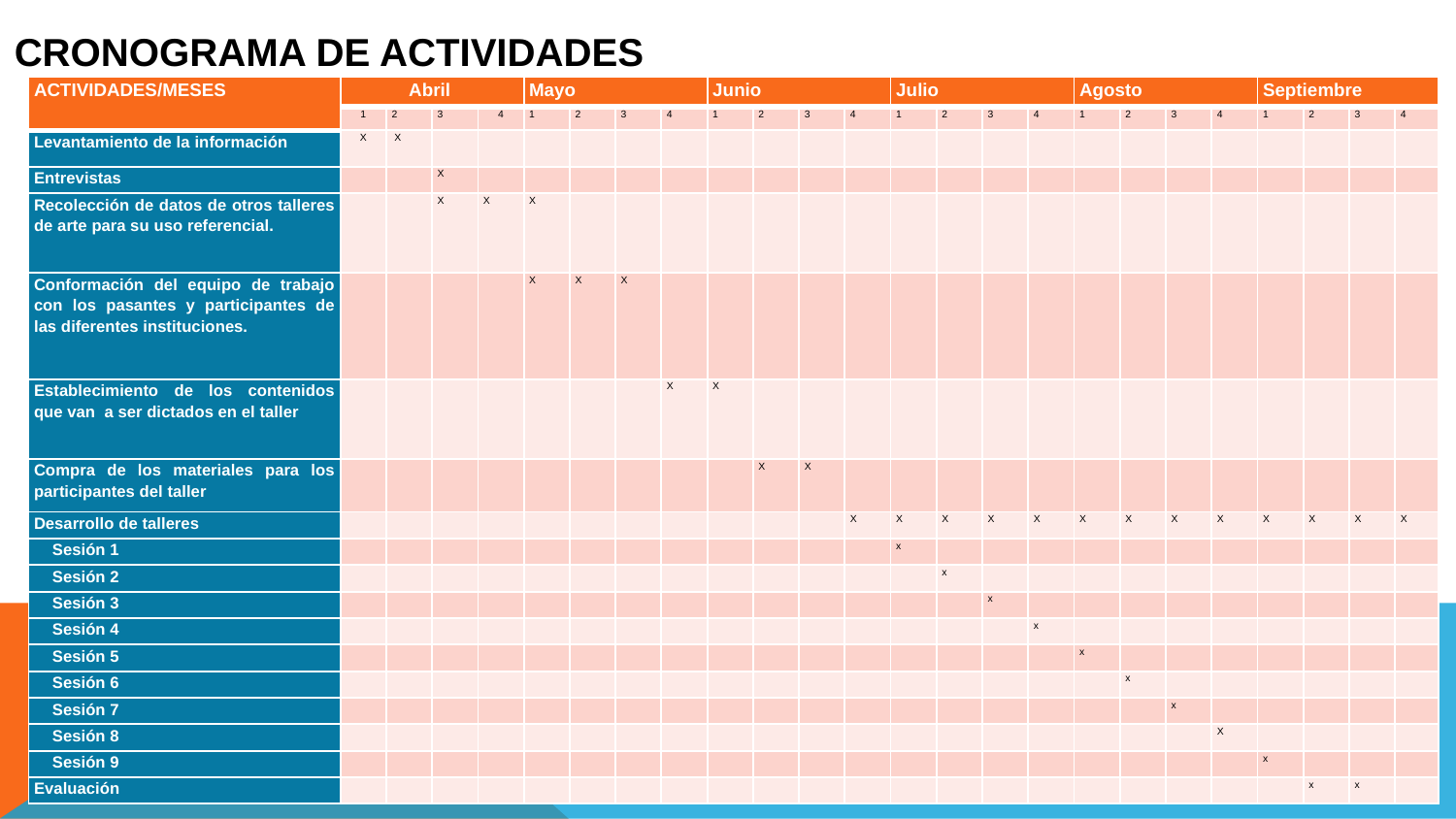

CRONOGRAMA DE ACTIVIDADES
| ACTIVIDADES/MESES | Abril |  |  |  | Mayo |  |  |  | Junio |  |  |  | Julio |  |  |  | Agosto |  |  |  | Septiembre |  |  |  |
| --- | --- | --- | --- | --- | --- | --- | --- | --- | --- | --- | --- | --- | --- | --- | --- | --- | --- | --- | --- | --- | --- | --- | --- | --- |
|  | 1 | 2 | 3 | 4 | 1 | 2 | 3 | 4 | 1 | 2 | 3 | 4 | 1 | 2 | 3 | 4 | 1 | 2 | 3 | 4 | 1 | 2 | 3 | 4 |
| Levantamiento de la información | X | X |  |  |  |  |  |  |  |  |  |  |  |  |  |  |  |  |  |  |  |  |  |  |
| Entrevistas |  |  | X |  |  |  |  |  |  |  |  |  |  |  |  |  |  |  |  |  |  |  |  |  |
| Recolección de datos de otros talleres de arte para su uso referencial. |  |  | X | X | X |  |  |  |  |  |  |  |  |  |  |  |  |  |  |  |  |  |  |  |
| Conformación del equipo de trabajo con los pasantes y participantes de las diferentes instituciones. |  |  |  |  | X | X | X |  |  |  |  |  |  |  |  |  |  |  |  |  |  |  |  |  |
| Establecimiento de los contenidos que van a ser dictados en el taller |  |  |  |  |  |  |  | X | X |  |  |  |  |  |  |  |  |  |  |  |  |  |  |  |
| Compra de los materiales para los participantes del taller |  |  |  |  |  |  |  |  |  | X | X |  |  |  |  |  |  |  |  |  |  |  |  |  |
| Desarrollo de talleres |  |  |  |  |  |  |  |  |  |  |  | X | X | X | X | X | X | X | X | X | X | X | X | X |
| Sesión 1 |  |  |  |  |  |  |  |  |  |  |  |  | x |  |  |  |  |  |  |  |  |  |  |  |
| Sesión 2 |  |  |  |  |  |  |  |  |  |  |  |  |  | x |  |  |  |  |  |  |  |  |  |  |
| Sesión 3 |  |  |  |  |  |  |  |  |  |  |  |  |  |  | x |  |  |  |  |  |  |  |  |  |
| Sesión 4 |  |  |  |  |  |  |  |  |  |  |  |  |  |  |  | x |  |  |  |  |  |  |  |  |
| Sesión 5 |  |  |  |  |  |  |  |  |  |  |  |  |  |  |  |  | x |  |  |  |  |  |  |  |
| Sesión 6 |  |  |  |  |  |  |  |  |  |  |  |  |  |  |  |  |  | x |  |  |  |  |  |  |
| Sesión 7 |  |  |  |  |  |  |  |  |  |  |  |  |  |  |  |  |  |  | x |  |  |  |  |  |
| Sesión 8 |  |  |  |  |  |  |  |  |  |  |  |  |  |  |  |  |  |  |  | X |  |  |  |  |
| Sesión 9 |  |  |  |  |  |  |  |  |  |  |  |  |  |  |  |  |  |  |  |  | x |  |  |  |
| Evaluación |  |  |  |  |  |  |  |  |  |  |  |  |  |  |  |  |  |  |  |  |  | x | x |  |